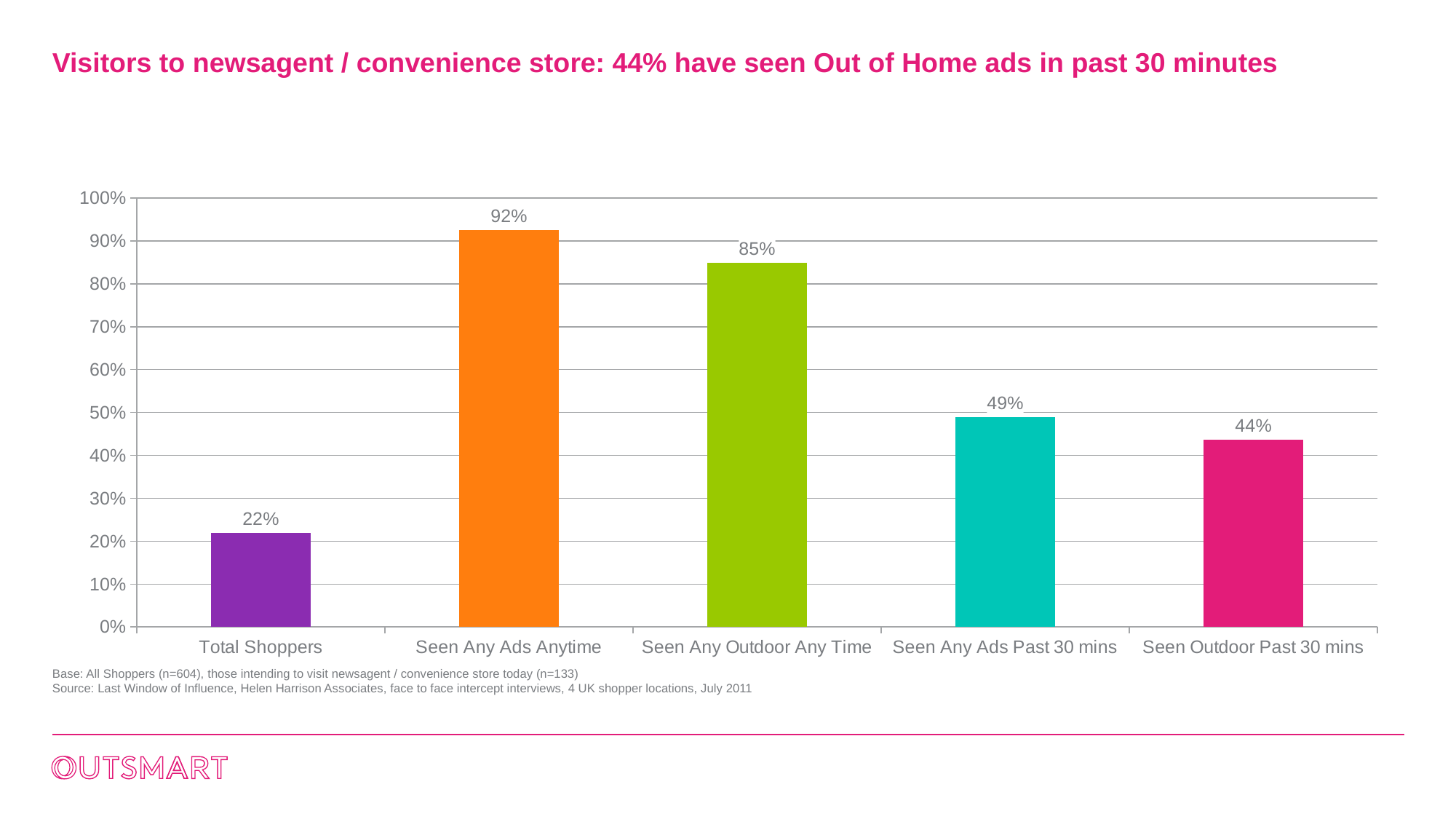

# Visitors to newsagent / convenience store: 44% have seen Out of Home ads in past 30 minutes

### Chart

| Category | News agent / convenience store |
|---|---|
| Total Shoppers | 0.22 |
| Seen Any Ads Anytime | 0.924812030075188 |
| Seen Any Outdoor Any Time | 0.849624060150377 |
| Seen Any Ads Past 30 mins | 0.488721804511278 |
| Seen Outdoor Past 30 mins | 0.43609022556391 |
Base: All Shoppers (n=604), those intending to visit newsagent / convenience store today (n=133)
Source: Last Window of Influence, Helen Harrison Associates, face to face intercept interviews, 4 UK shopper locations, July 2011